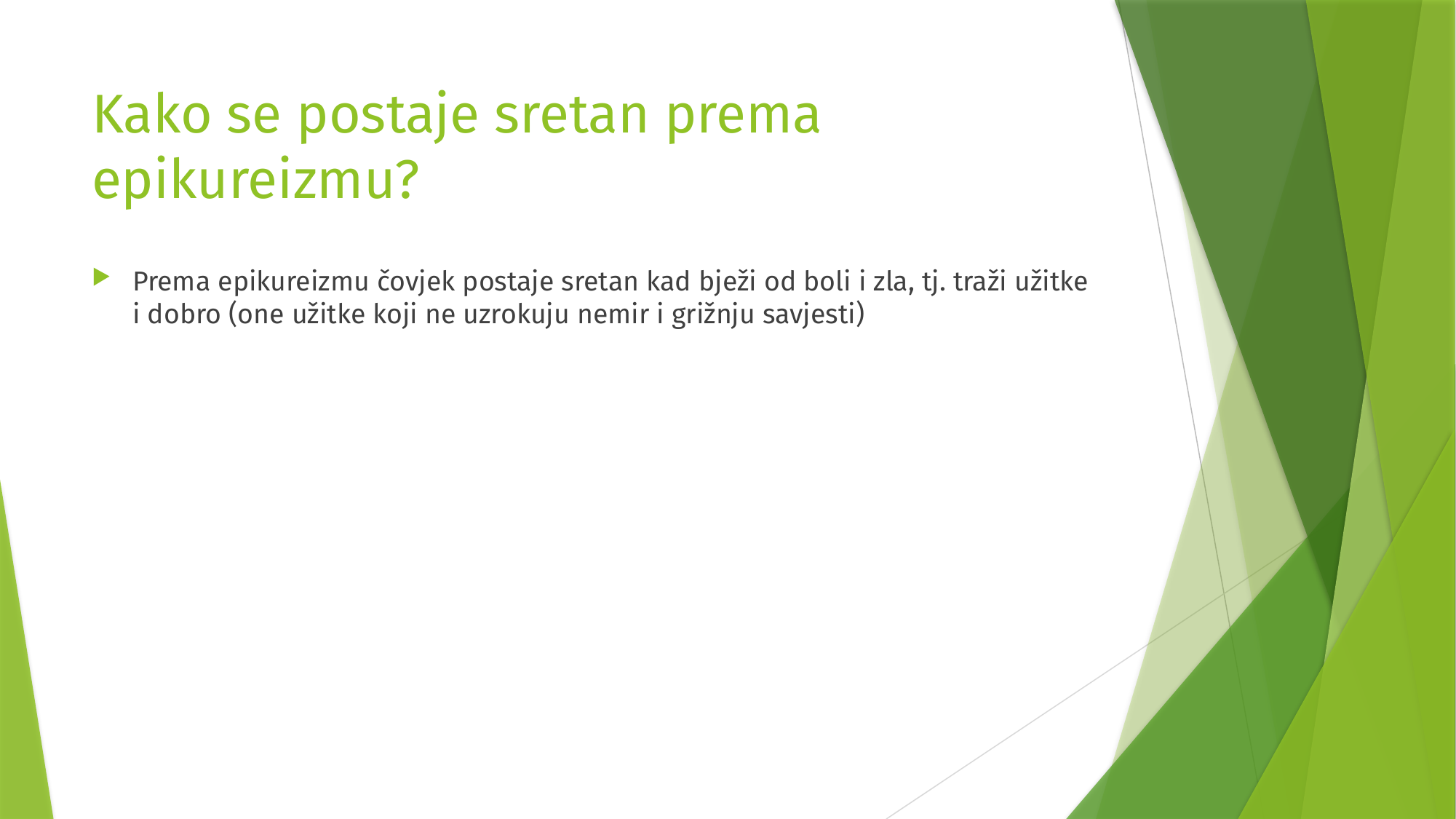

# Kako se postaje sretan prema epikureizmu?
Prema epikureizmu čovjek postaje sretan kad bježi od boli i zla, tj. traži užitke i dobro (one užitke koji ne uzrokuju nemir i grižnju savjesti)